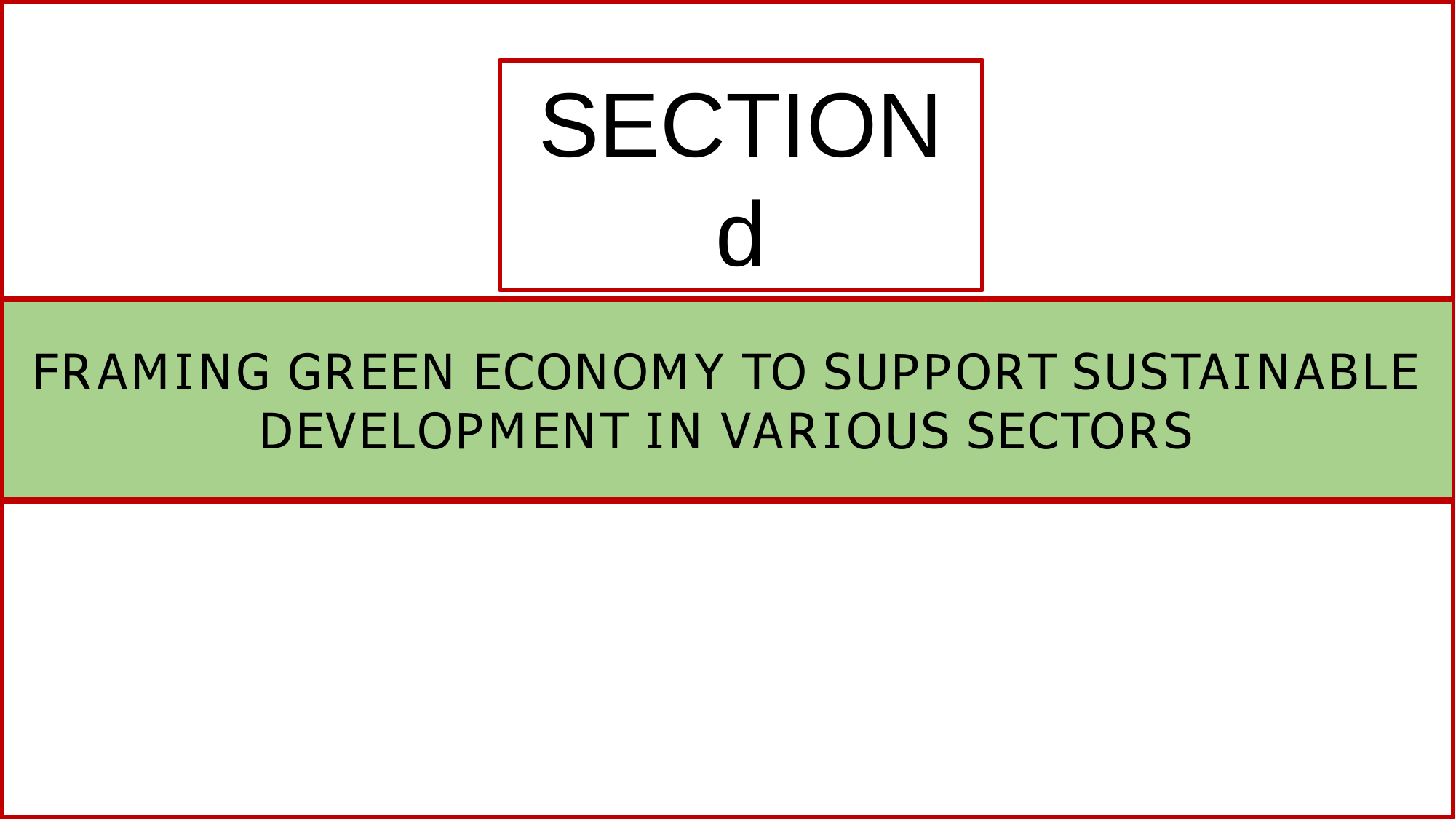

SECTION d
FRAMING GREEN ECONOMY TO SUPPORT SUSTAINABLE DEVELOPMENT IN VARIOUS SECTORS